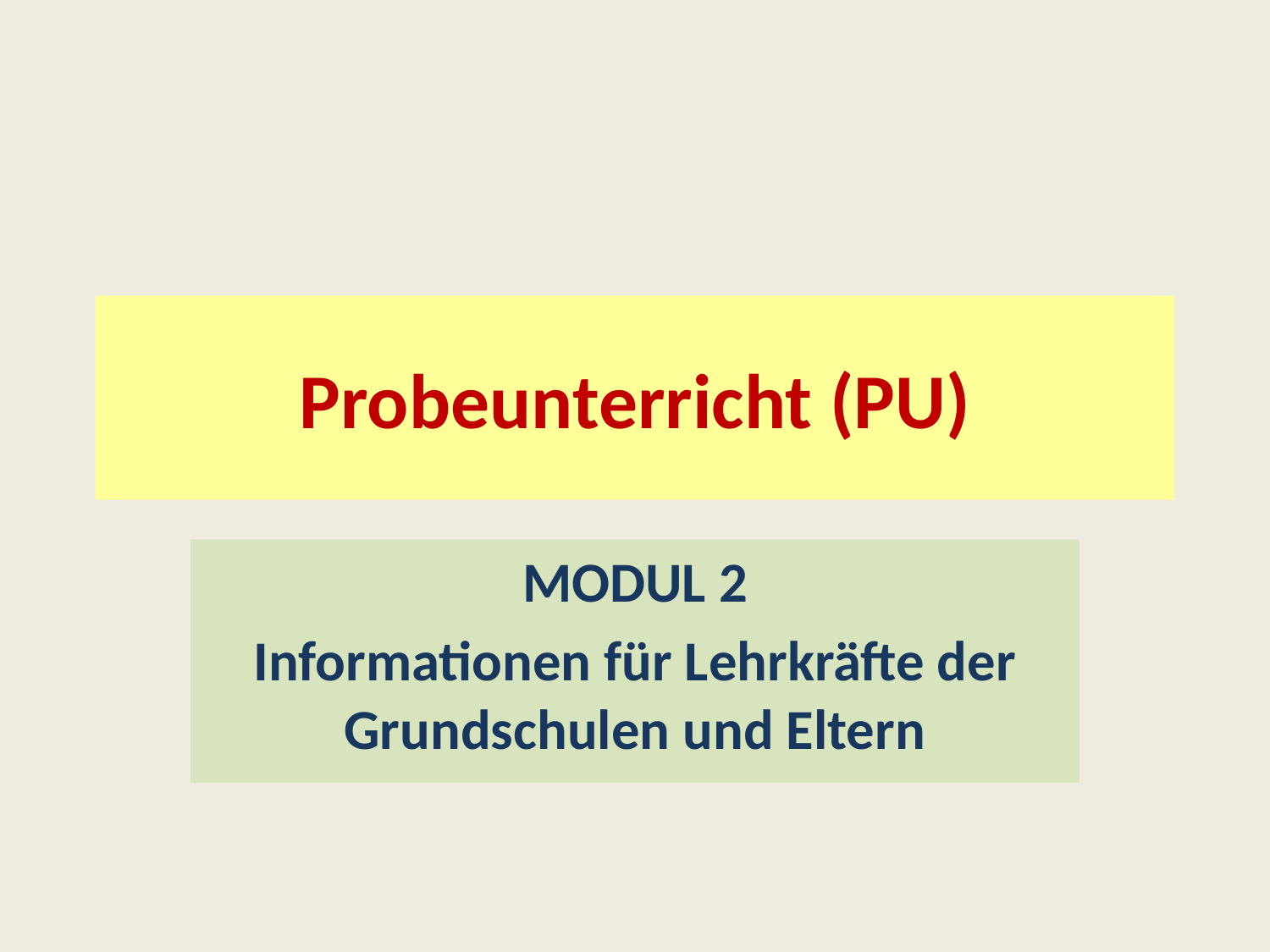

# Probeunterricht (PU)
MODUL 2
Informationen für Lehrkräfte der Grundschulen und Eltern